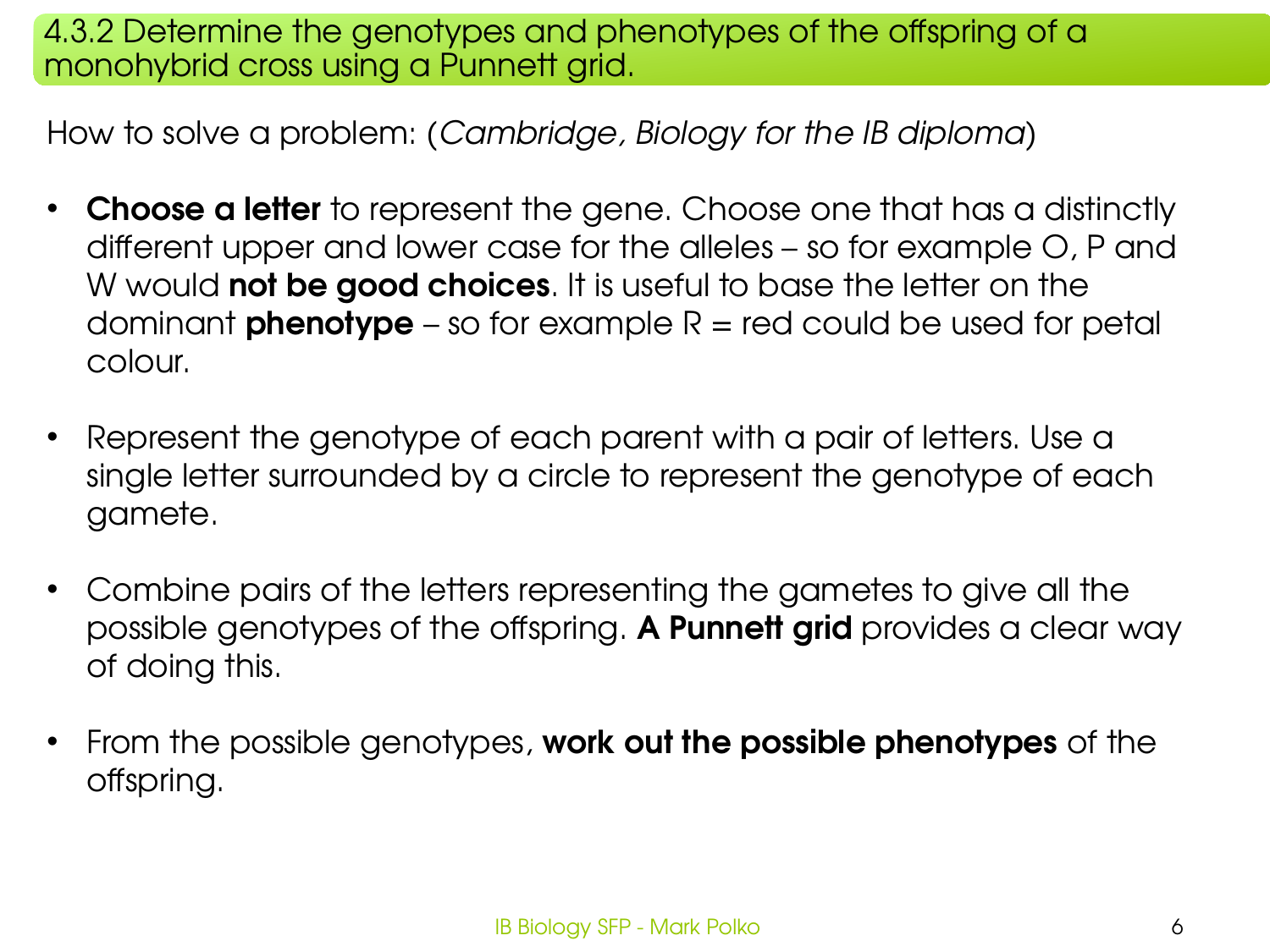

4.3.2 Determine the genotypes and phenotypes of the offspring of a monohybrid cross using a Punnett grid.
How to solve a problem: (Cambridge, Biology for the IB diploma)

Choose a letter to represent the gene. Choose one that has a distinctly different upper and lower case for the alleles – so for example O, P and W would not be good choices. It is useful to base the letter on the dominant phenotype – so for example R = red could be used for petal colour.

Represent the genotype of each parent with a pair of letters. Use a single letter surrounded by a circle to represent the genotype of each gamete.

Combine pairs of the letters representing the gametes to give all the possible genotypes of the offspring. A Punnett grid provides a clear way of doing this.

From the possible genotypes, work out the possible phenotypes of the offspring.
6
IB Biology SFP - Mark Polko